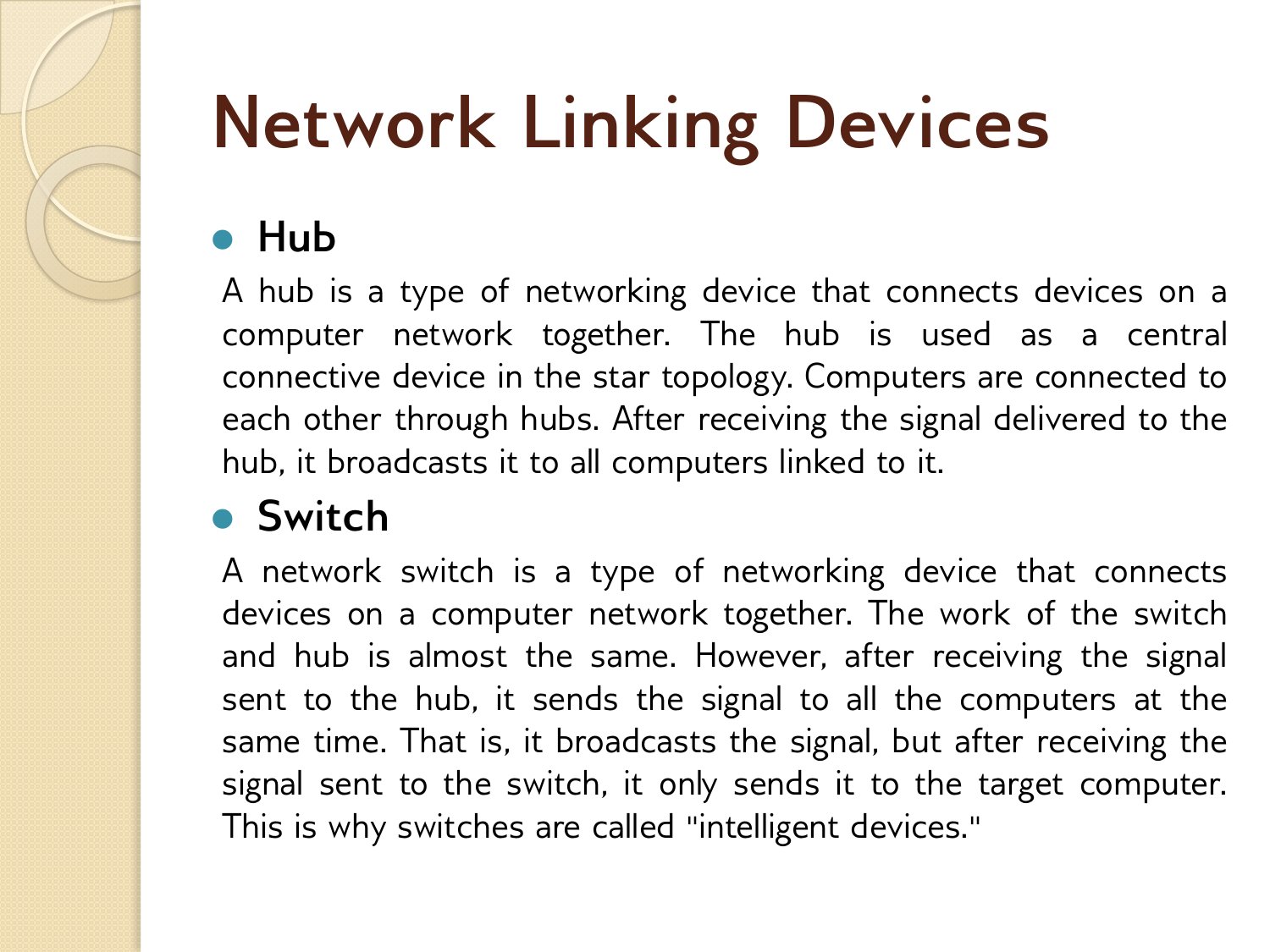

# Network Linking Devices
Hub
A hub is a type of networking device that connects devices on a computer network together. The hub is used as a central connective device in the star topology. Computers are connected to each other through hubs. After receiving the signal delivered to the hub, it broadcasts it to all computers linked to it.
Switch
A network switch is a type of networking device that connects devices on a computer network together. The work of the switch and hub is almost the same. However, after receiving the signal sent to the hub, it sends the signal to all the computers at the same time. That is, it broadcasts the signal, but after receiving the signal sent to the switch, it only sends it to the target computer. This is why switches are called "intelligent devices."